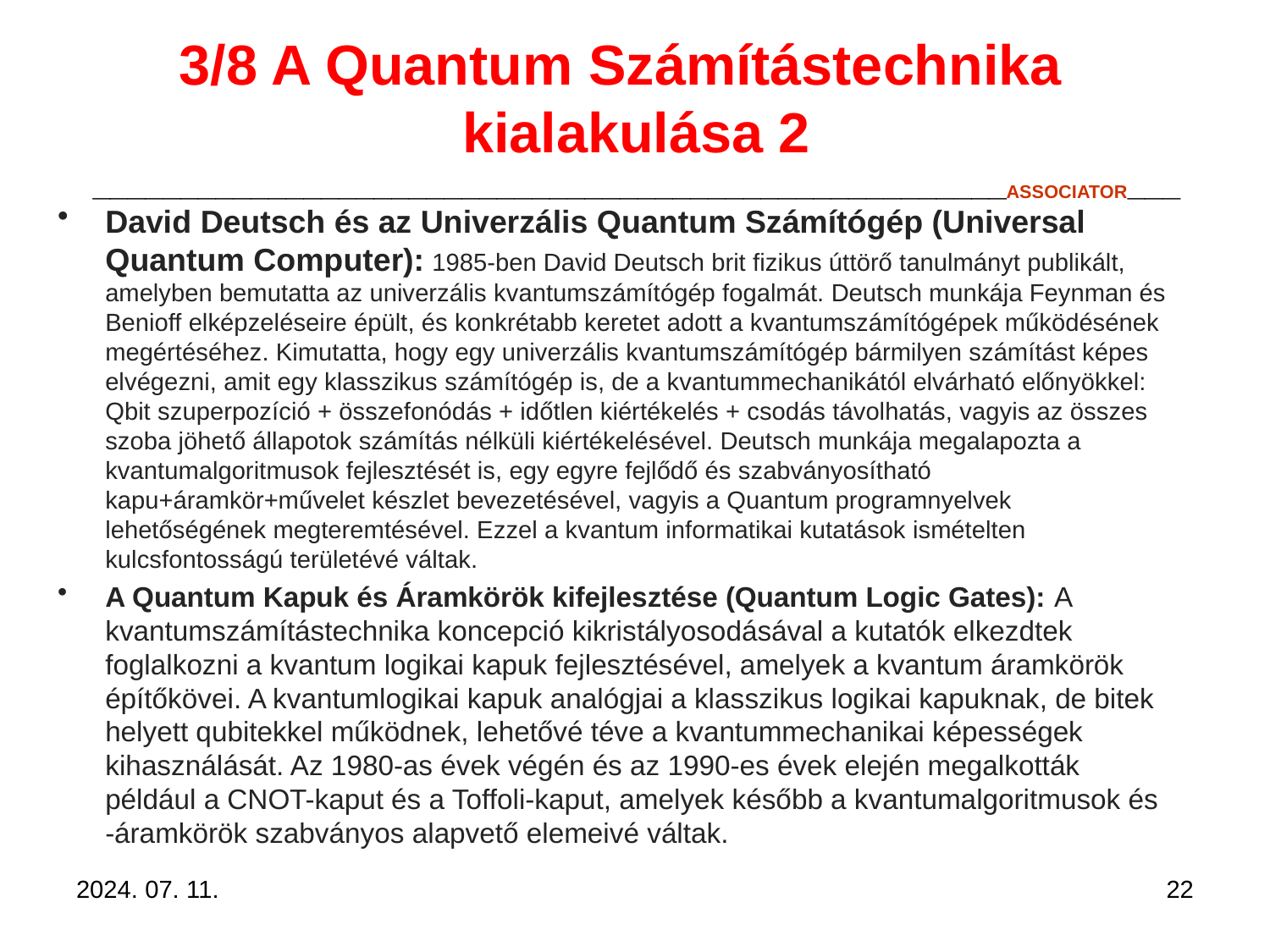

# 3/8 A Quantum Számítástechnika   kialakulása 2 ____________________________________________________ASSOCIATOR___
David Deutsch és az Univerzális Quantum Számítógép (Universal Quantum Computer): 1985-ben David Deutsch brit fizikus úttörő tanulmányt publikált, amelyben bemutatta az univerzális kvantumszámítógép fogalmát. Deutsch munkája Feynman és Benioff elképzeléseire épült, és konkrétabb keretet adott a kvantumszámítógépek működésének megértéséhez. Kimutatta, hogy egy univerzális kvantumszámítógép bármilyen számítást képes elvégezni, amit egy klasszikus számítógép is, de a kvantummechanikától elvárható előnyökkel: Qbit szuperpozíció + összefonódás + időtlen kiértékelés + csodás távolhatás, vagyis az összes szoba jöhető állapotok számítás nélküli kiértékelésével. Deutsch munkája megalapozta a kvantumalgoritmusok fejlesztését is, egy egyre fejlődő és szabványosítható kapu+áramkör+művelet készlet bevezetésével, vagyis a Quantum programnyelvek lehetőségének megteremtésével. Ezzel a kvantum informatikai kutatások ismételten kulcsfontosságú területévé váltak.
A Quantum Kapuk és Áramkörök kifejlesztése (Quantum Logic Gates): A kvantumszámítástechnika koncepció kikristályosodásával a kutatók elkezdtek foglalkozni a kvantum logikai kapuk fejlesztésével, amelyek a kvantum áramkörök építőkövei. A kvantumlogikai kapuk analógjai a klasszikus logikai kapuknak, de bitek helyett qubitekkel működnek, lehetővé téve a kvantummechanikai képességek kihasználását. Az 1980-as évek végén és az 1990-es évek elején megalkották például a CNOT-kaput és a Toffoli-kaput, amelyek később a kvantumalgoritmusok és -áramkörök szabványos alapvető elemeivé váltak.

2024. 07. 11.
22